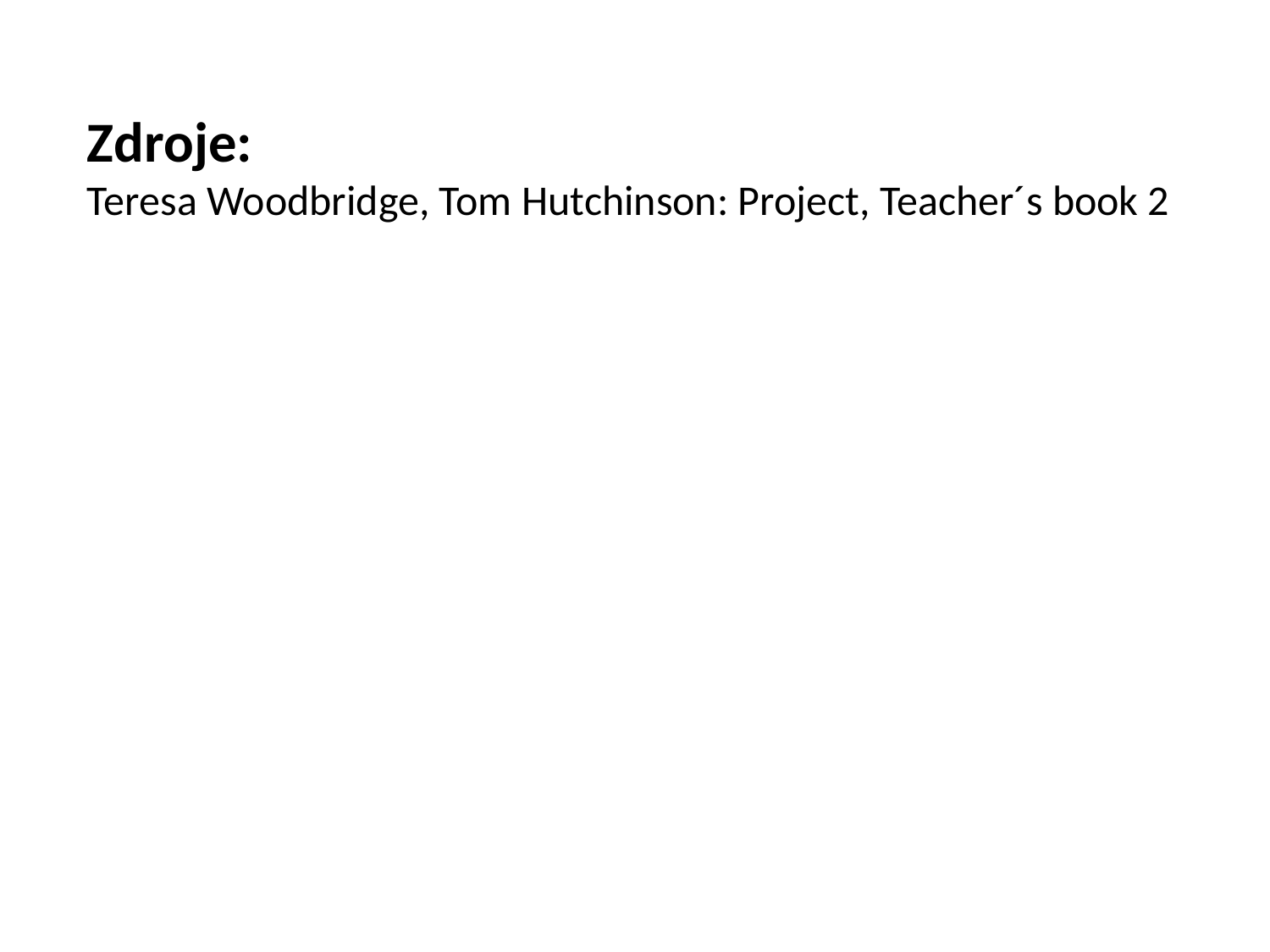

Zdroje:
Teresa Woodbridge, Tom Hutchinson: Project, Teacher´s book 2